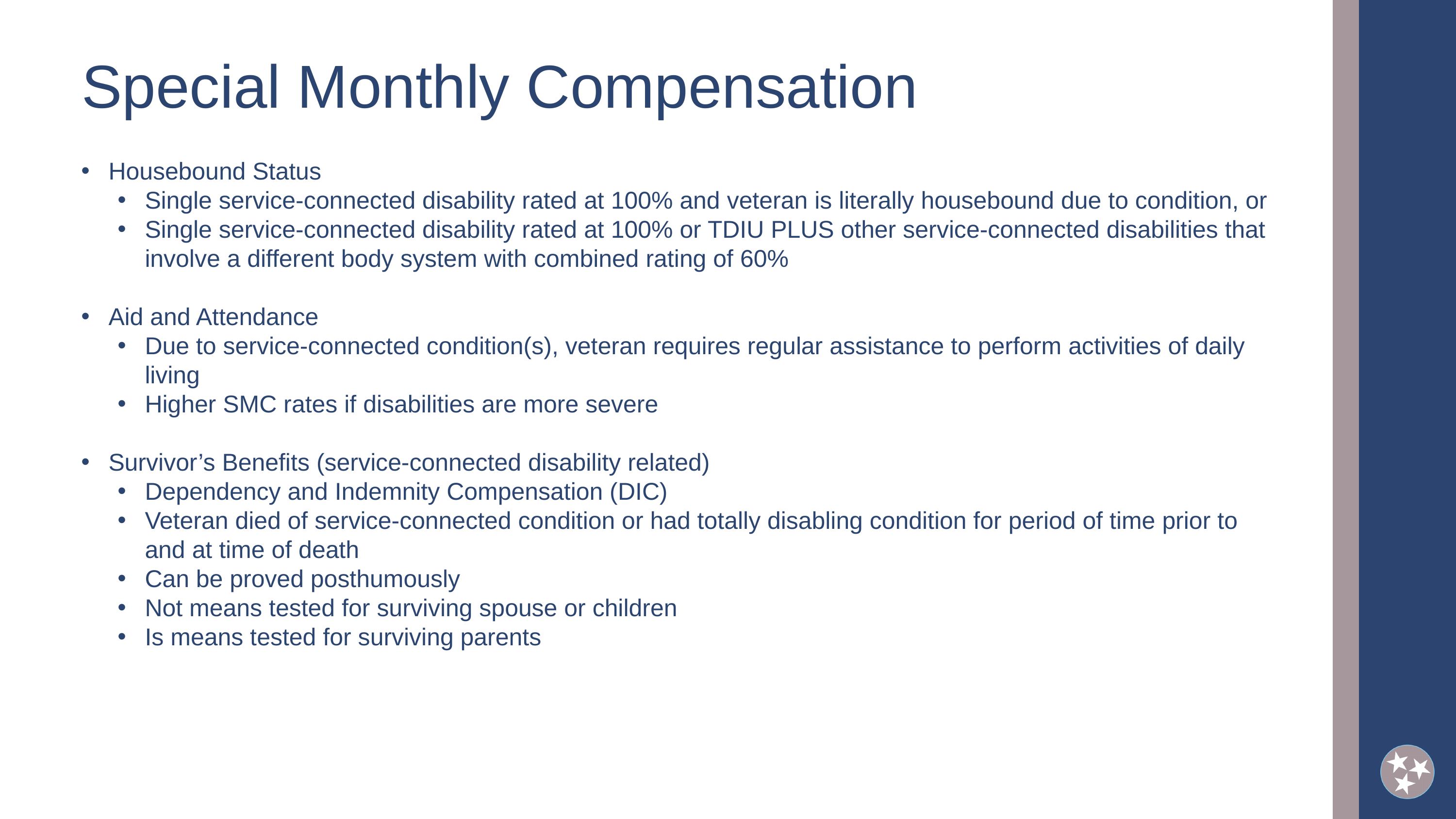

Special Monthly Compensation
Housebound Status
Single service-connected disability rated at 100% and veteran is literally housebound due to condition, or
Single service-connected disability rated at 100% or TDIU PLUS other service-connected disabilities that involve a different body system with combined rating of 60%

Aid and Attendance
Due to service-connected condition(s), veteran requires regular assistance to perform activities of daily living
Higher SMC rates if disabilities are more severe

Survivor’s Benefits (service-connected disability related)
Dependency and Indemnity Compensation (DIC)
Veteran died of service-connected condition or had totally disabling condition for period of time prior to and at time of death
Can be proved posthumously
Not means tested for surviving spouse or children
Is means tested for surviving parents

2